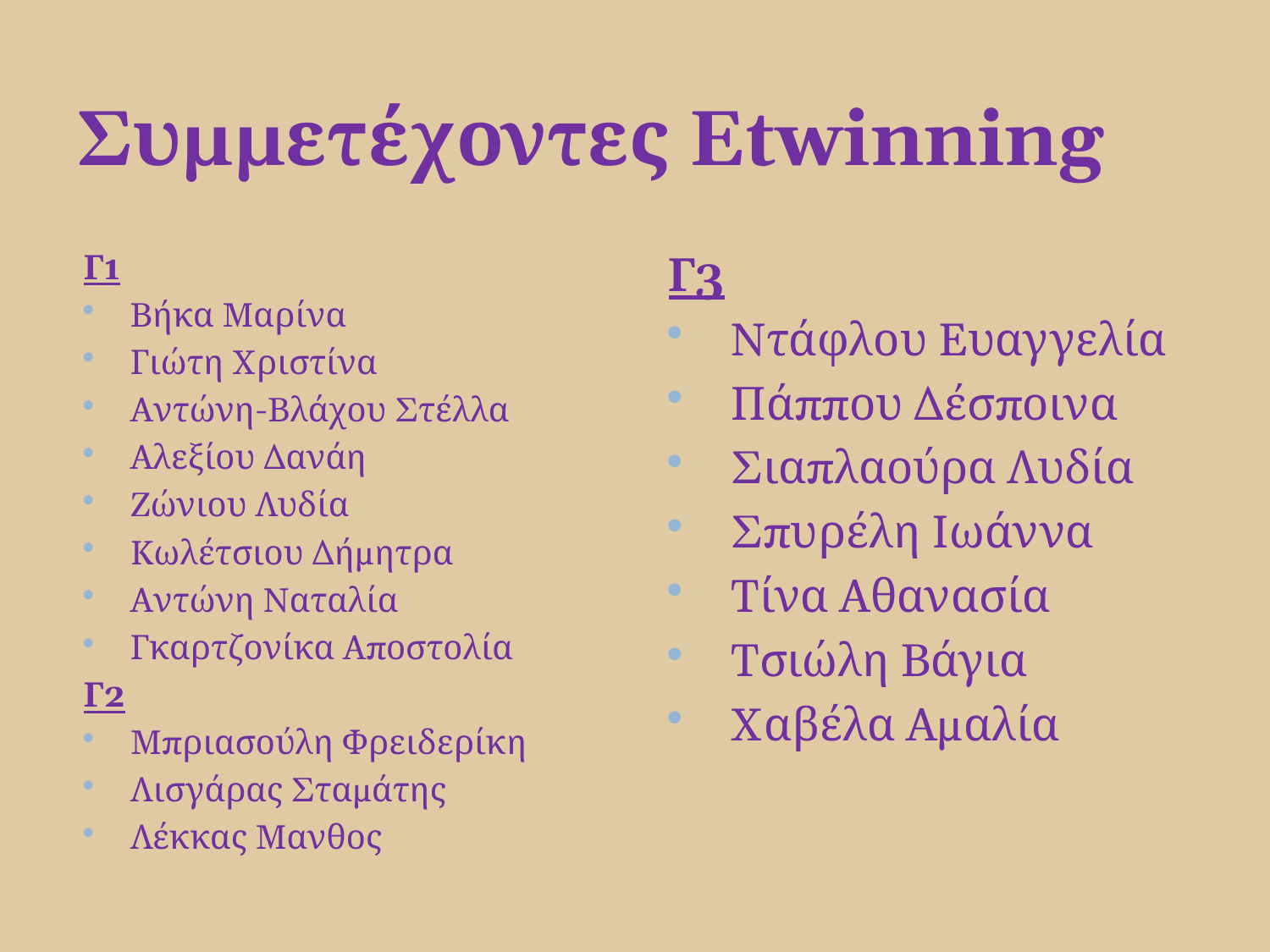

# Συμμετέχοντες Εtwinning
Γ1
Βήκα Μαρίνα
Γιώτη Χριστίνα
Αντώνη-Βλάχου Στέλλα
Αλεξίου Δανάη
Ζώνιου Λυδία
Κωλέτσιου Δήμητρα
Αντώνη Ναταλία
Γκαρτζονίκα Αποστολία
Γ2
Μπριασούλη Φρειδερίκη
Λισγάρας Σταμάτης
Λέκκας Μανθος

Γ3
Ντάφλου Ευαγγελία
Πάππου Δέσποινα
Σιαπλαούρα Λυδία
Σπυρέλη Ιωάννα
Τίνα Αθανασία
Τσιώλη Βάγια
Χαβέλα Αμαλία